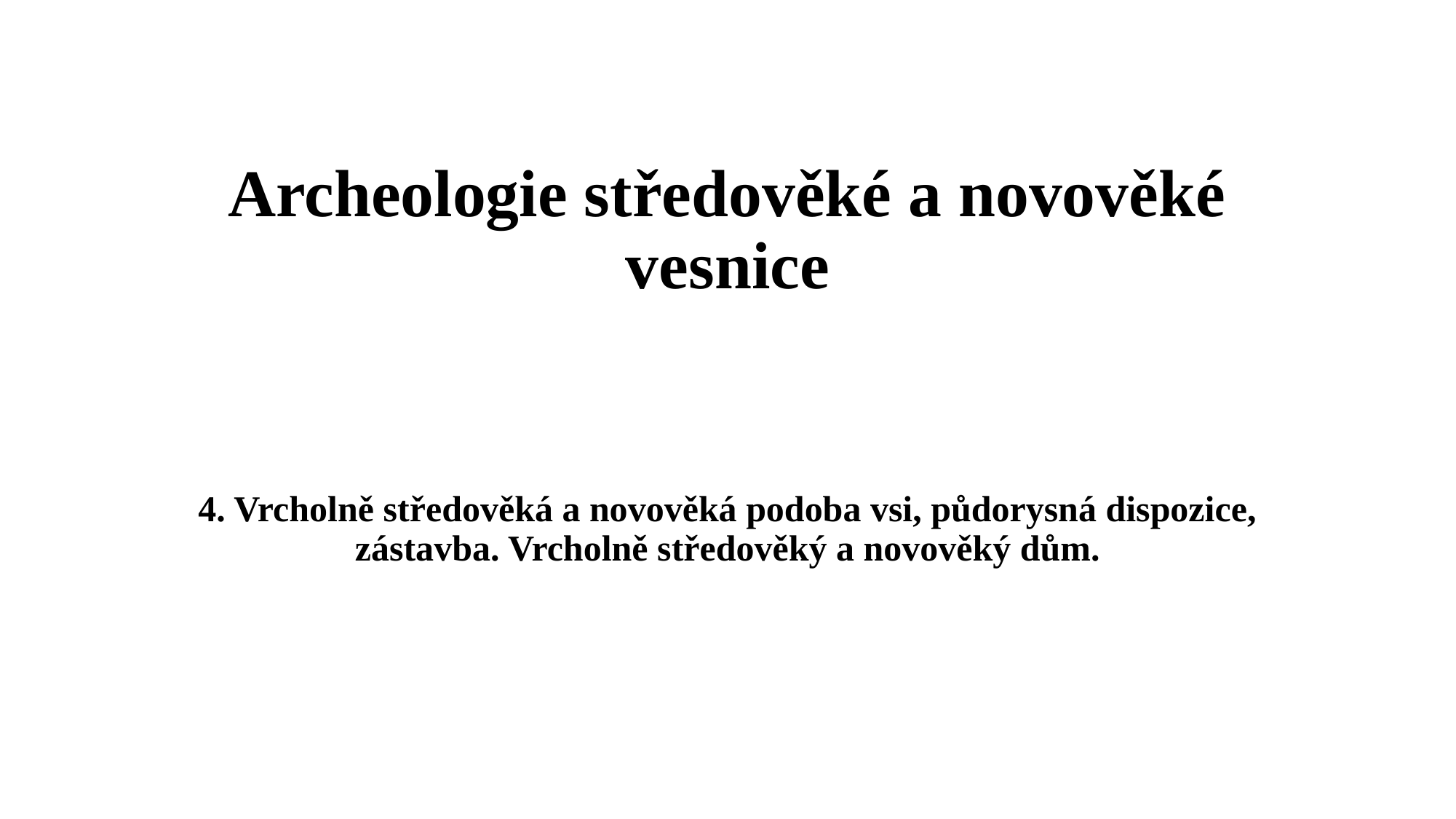

# Archeologie středověké a novověké vesnice

4. Vrcholně středověká a novověká podoba vsi, půdorysná dispozice, zástavba. Vrcholně středověký a novověký dům.